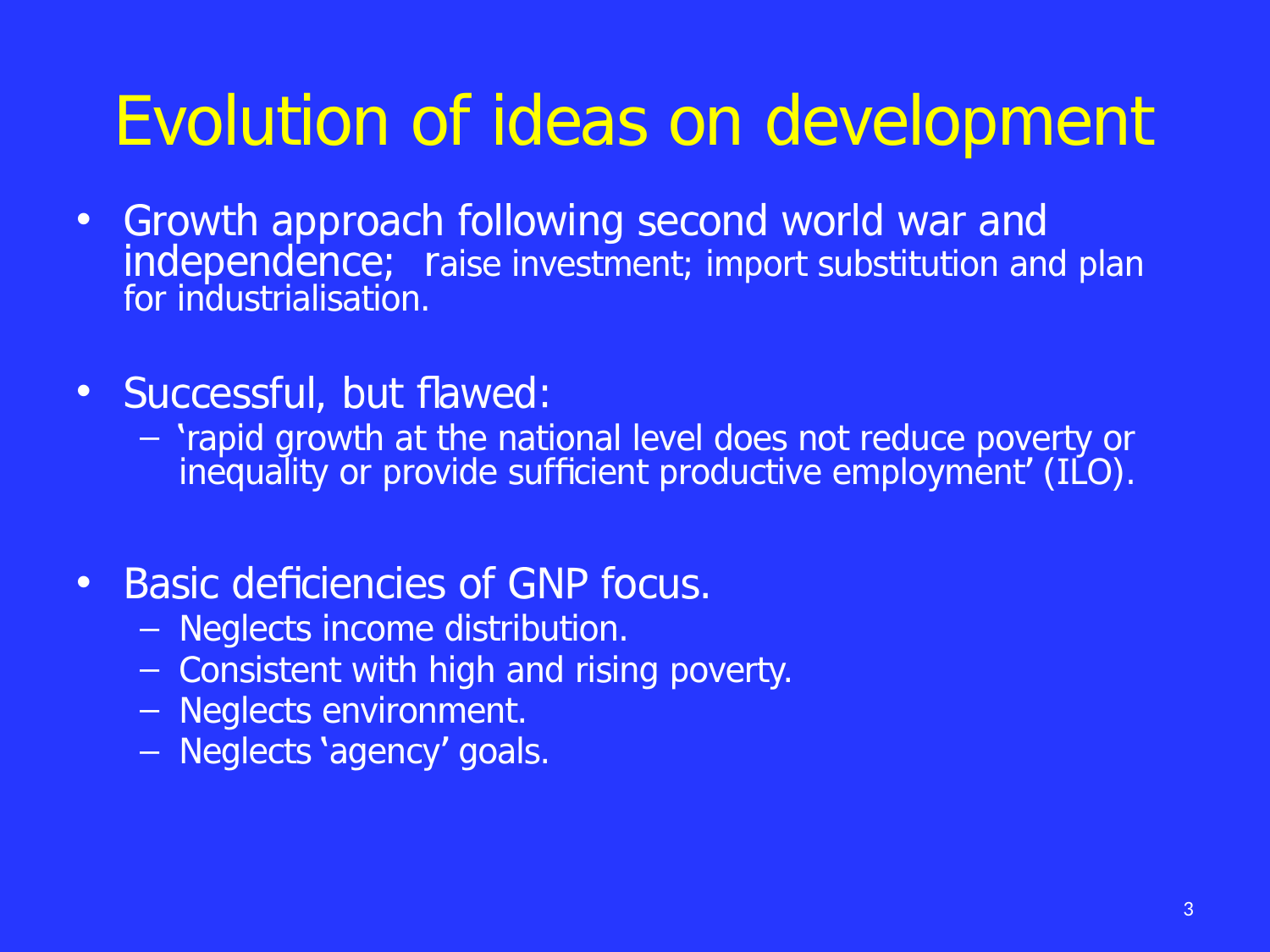

# Evolution of ideas on development
Growth approach following second world war and independence;  raise investment; import substitution and plan for industrialisation.

Successful, but flawed:
‘rapid growth at the national level does not reduce poverty or inequality or provide sufficient productive employment’ (ILO).

Basic deficiencies of GNP focus.
Neglects income distribution.
Consistent with high and rising poverty.
Neglects environment.
Neglects ‘agency’ goals.

3